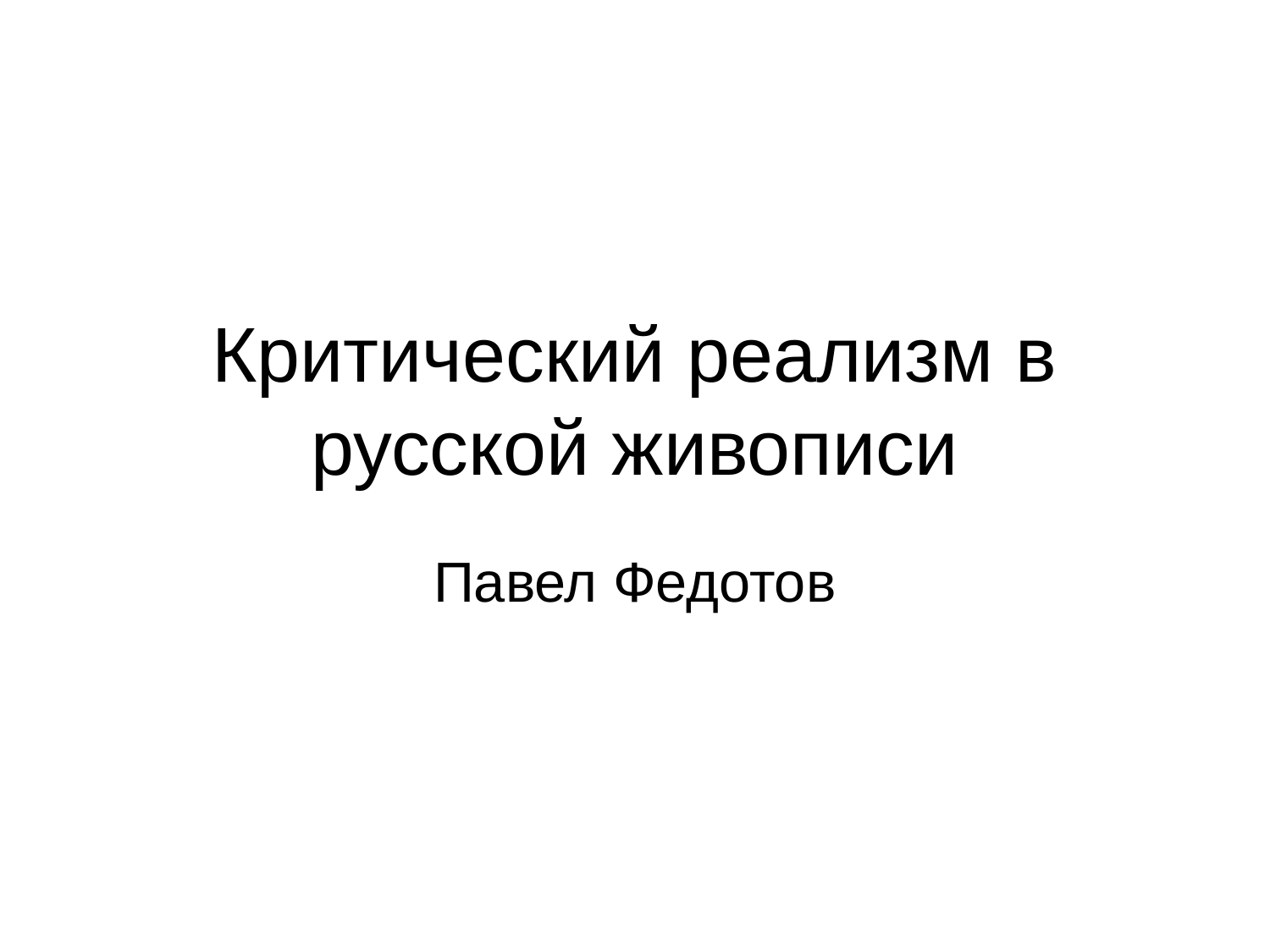

Критический реализм в русской живописи
Павел Федотов